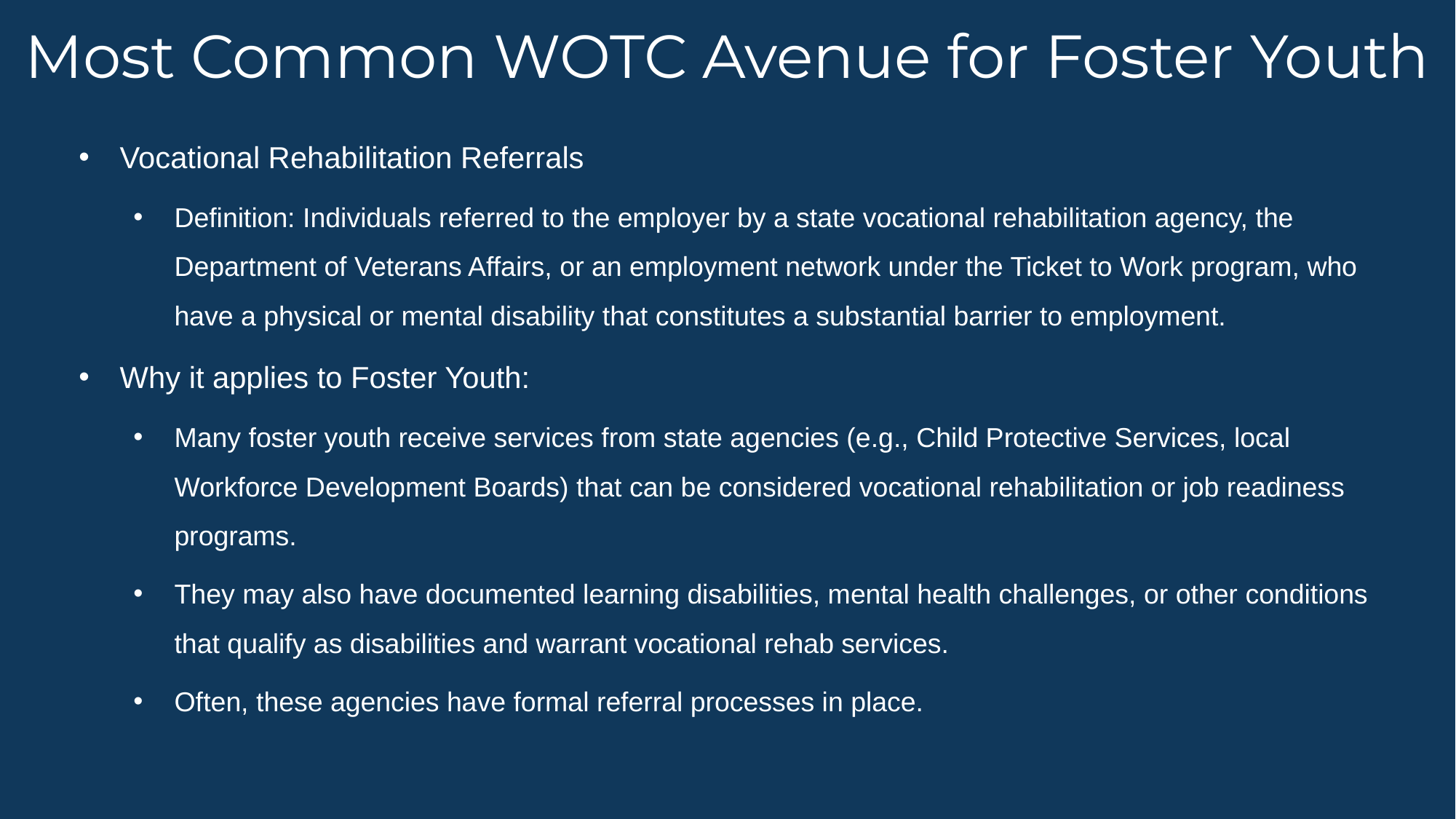

# Most Common WOTC Avenue for Foster Youth
Vocational Rehabilitation Referrals
Definition: Individuals referred to the employer by a state vocational rehabilitation agency, the Department of Veterans Affairs, or an employment network under the Ticket to Work program, who have a physical or mental disability that constitutes a substantial barrier to employment.
Why it applies to Foster Youth:
Many foster youth receive services from state agencies (e.g., Child Protective Services, local Workforce Development Boards) that can be considered vocational rehabilitation or job readiness programs.
They may also have documented learning disabilities, mental health challenges, or other conditions that qualify as disabilities and warrant vocational rehab services.
Often, these agencies have formal referral processes in place.